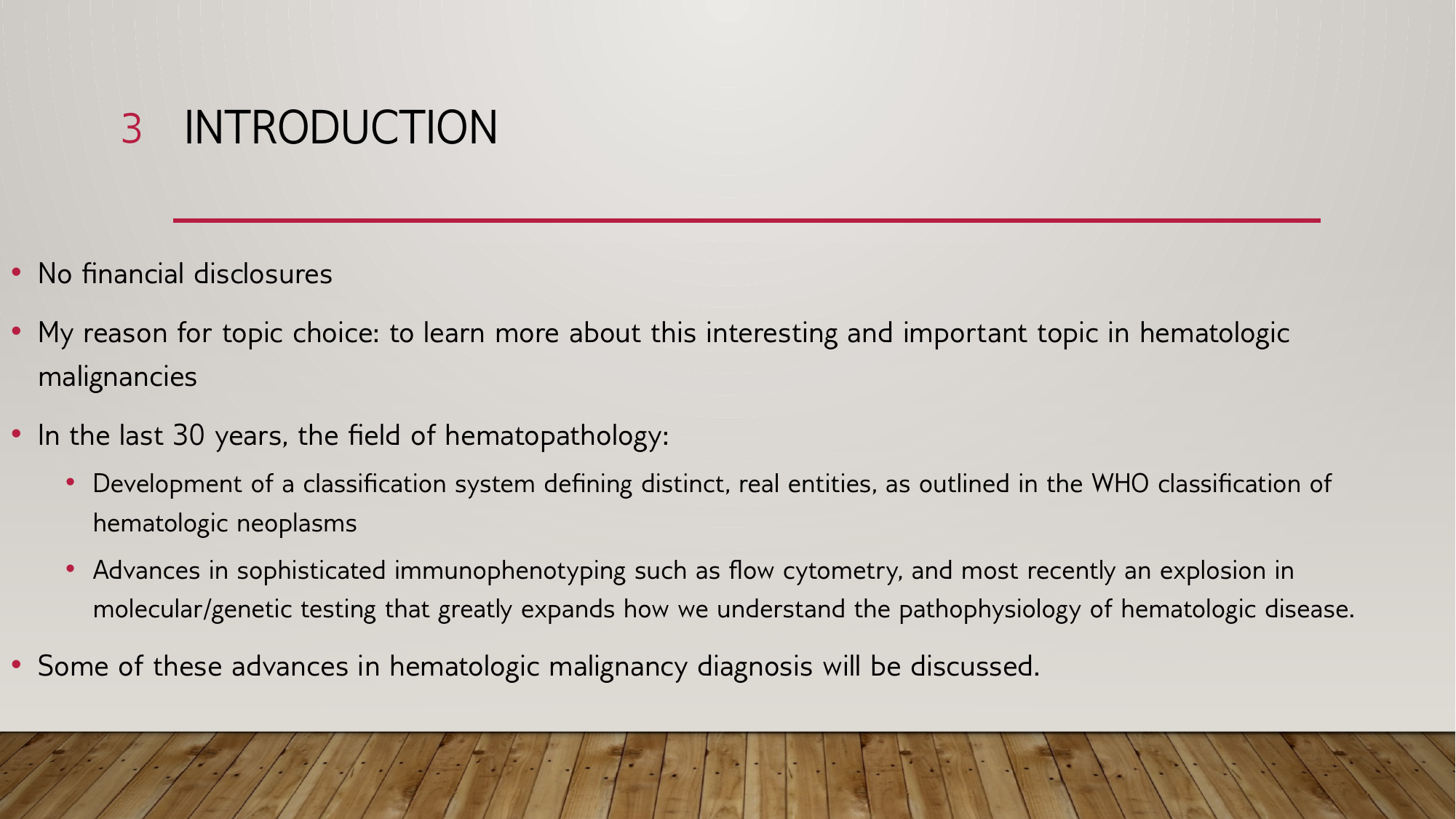

3
# Introduction
No financial disclosures
My reason for topic choice: to learn more about this interesting and important topic in hematologic malignancies
In the last 30 years, the field of hematopathology:
Development of a classification system defining distinct, real entities, as outlined in the WHO classification of hematologic neoplasms
Advances in sophisticated immunophenotyping such as flow cytometry, and most recently an explosion in molecular/genetic testing that greatly expands how we understand the pathophysiology of hematologic disease.
Some of these advances in hematologic malignancy diagnosis will be discussed.